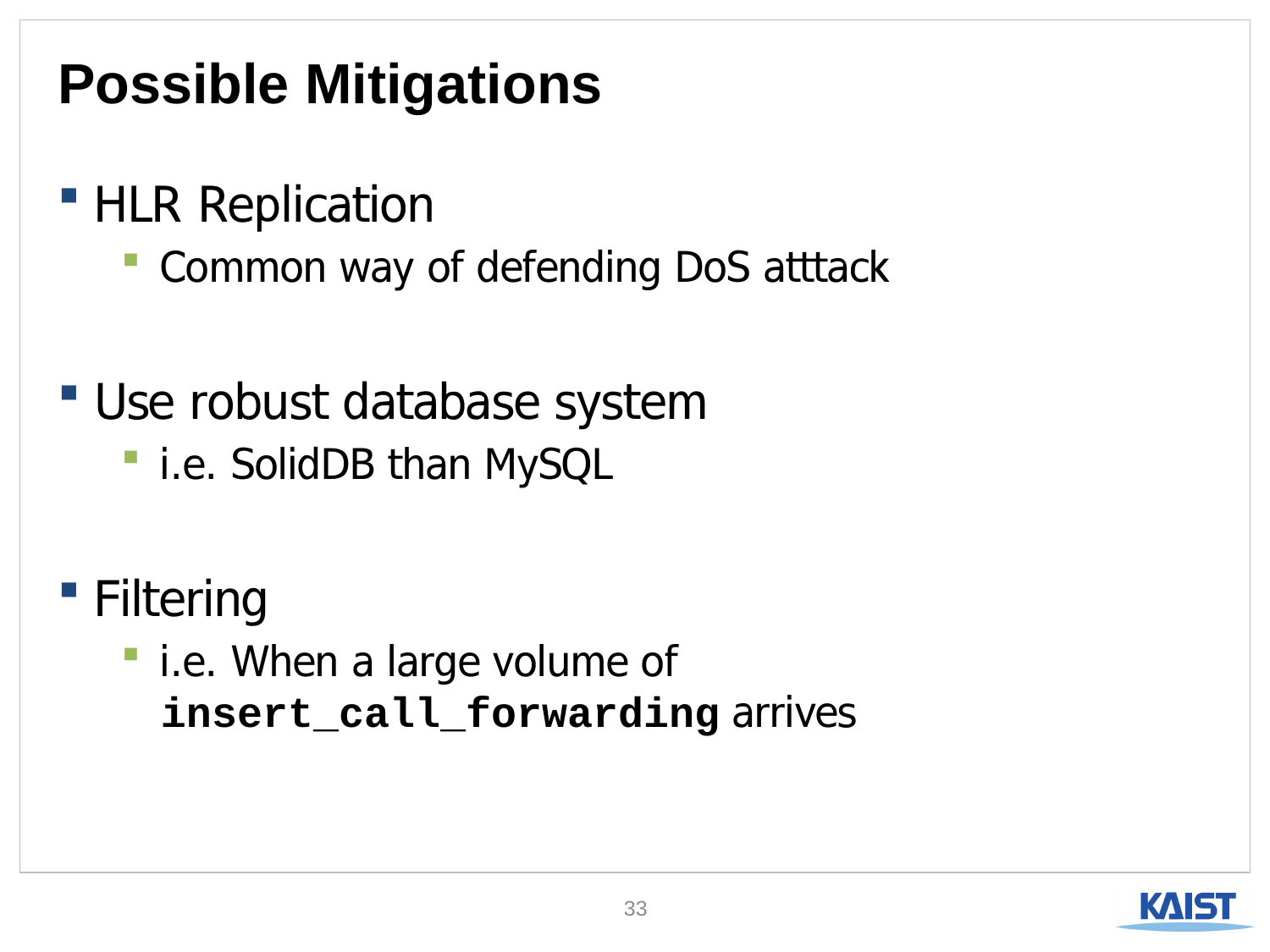

# Possible Mitigations
HLR Replication
Common way of defending DoS atttack

Use robust database system
i.e. SolidDB than MySQL

Filtering
i.e. When a large volume of insert_call_forwarding arrives
33